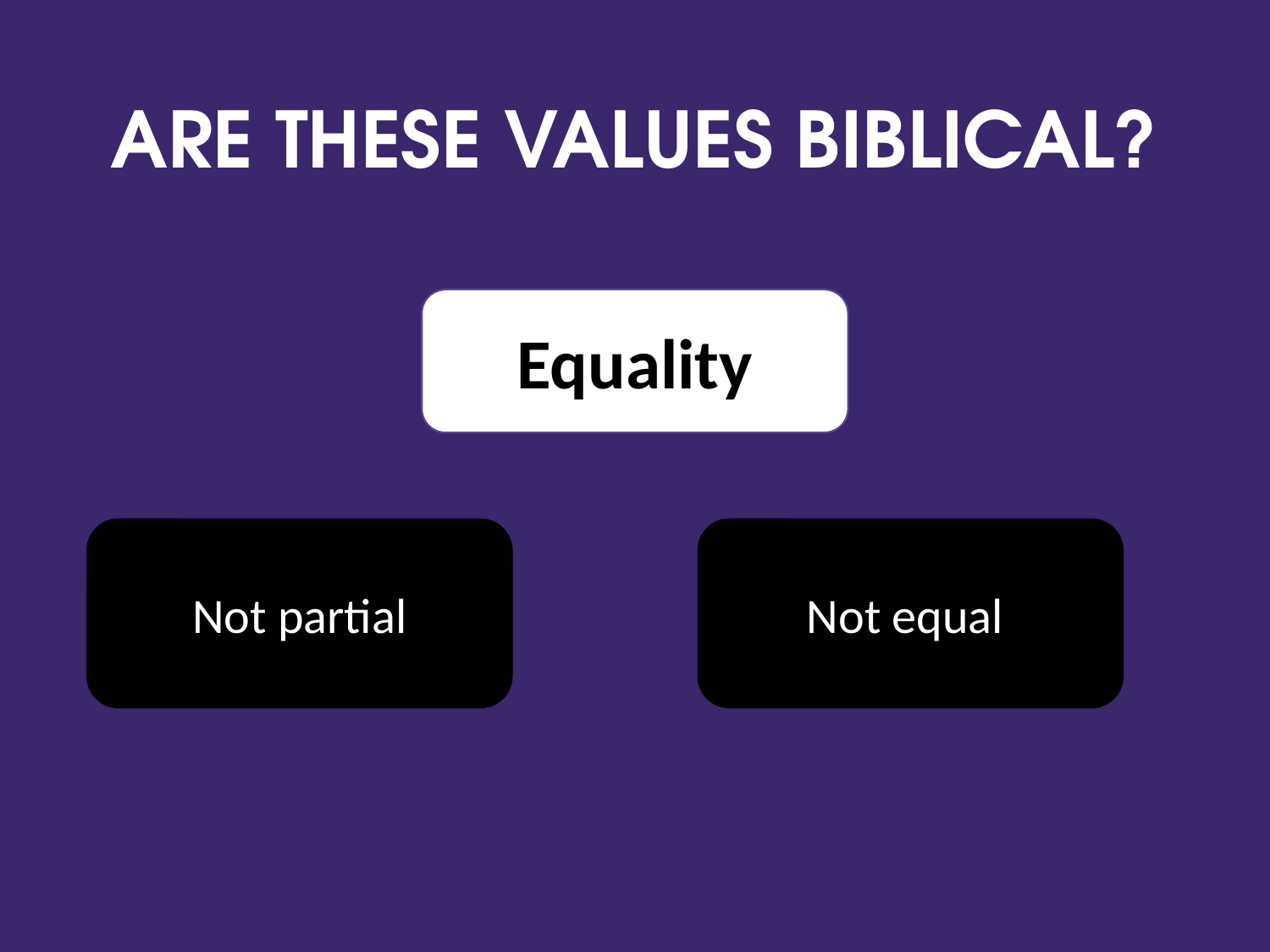

# ARE THESE VALUES BIBLICAL?
Equality
Not partial
Not equal